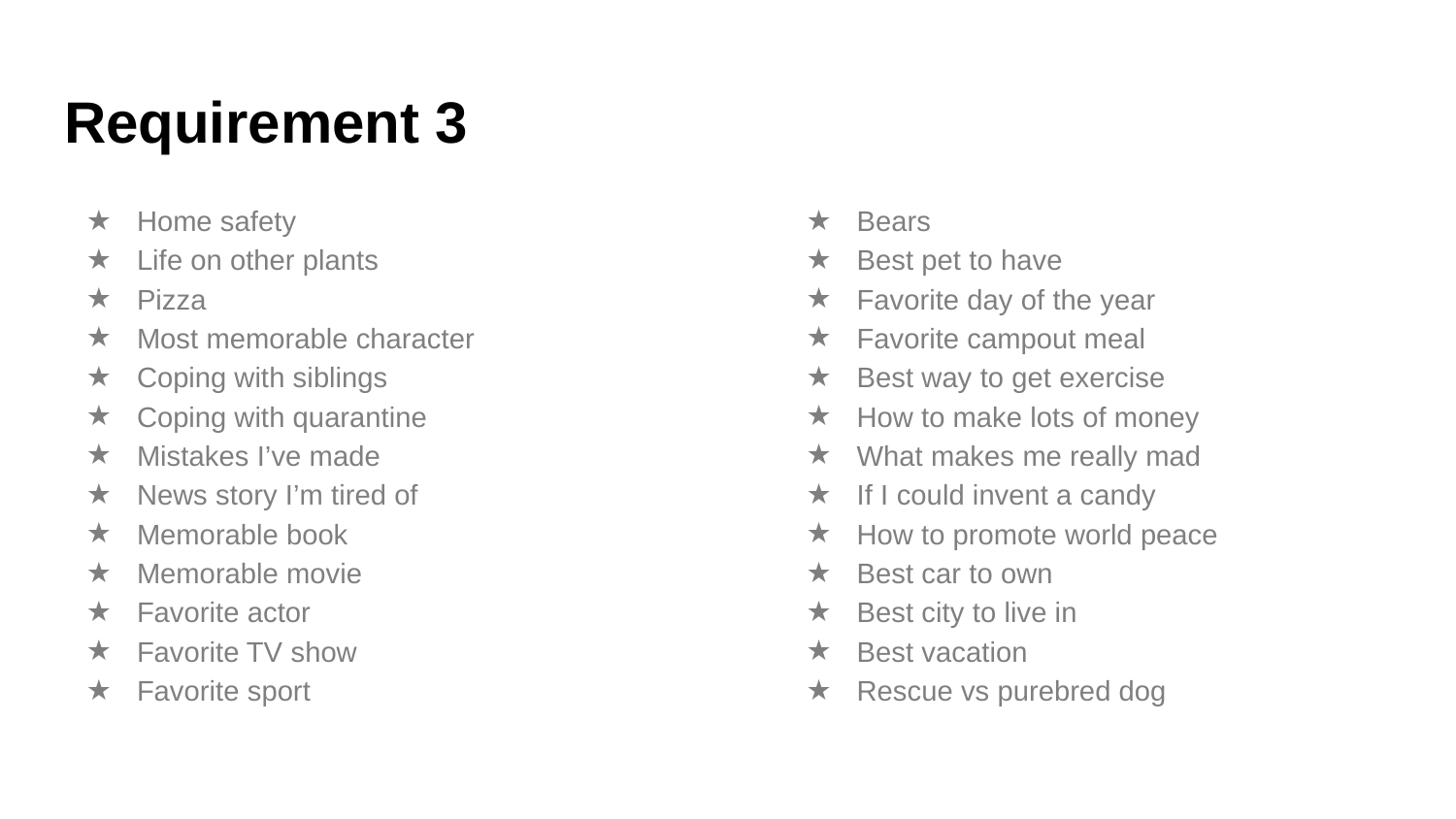

# Requirement 3
Home safety
Life on other plants
Pizza
Most memorable character
Coping with siblings
Coping with quarantine
Mistakes I’ve made
News story I’m tired of
Memorable book
Memorable movie
Favorite actor
Favorite TV show
Favorite sport
Bears
Best pet to have
Favorite day of the year
Favorite campout meal
Best way to get exercise
How to make lots of money
What makes me really mad
If I could invent a candy
How to promote world peace
Best car to own
Best city to live in
Best vacation
Rescue vs purebred dog